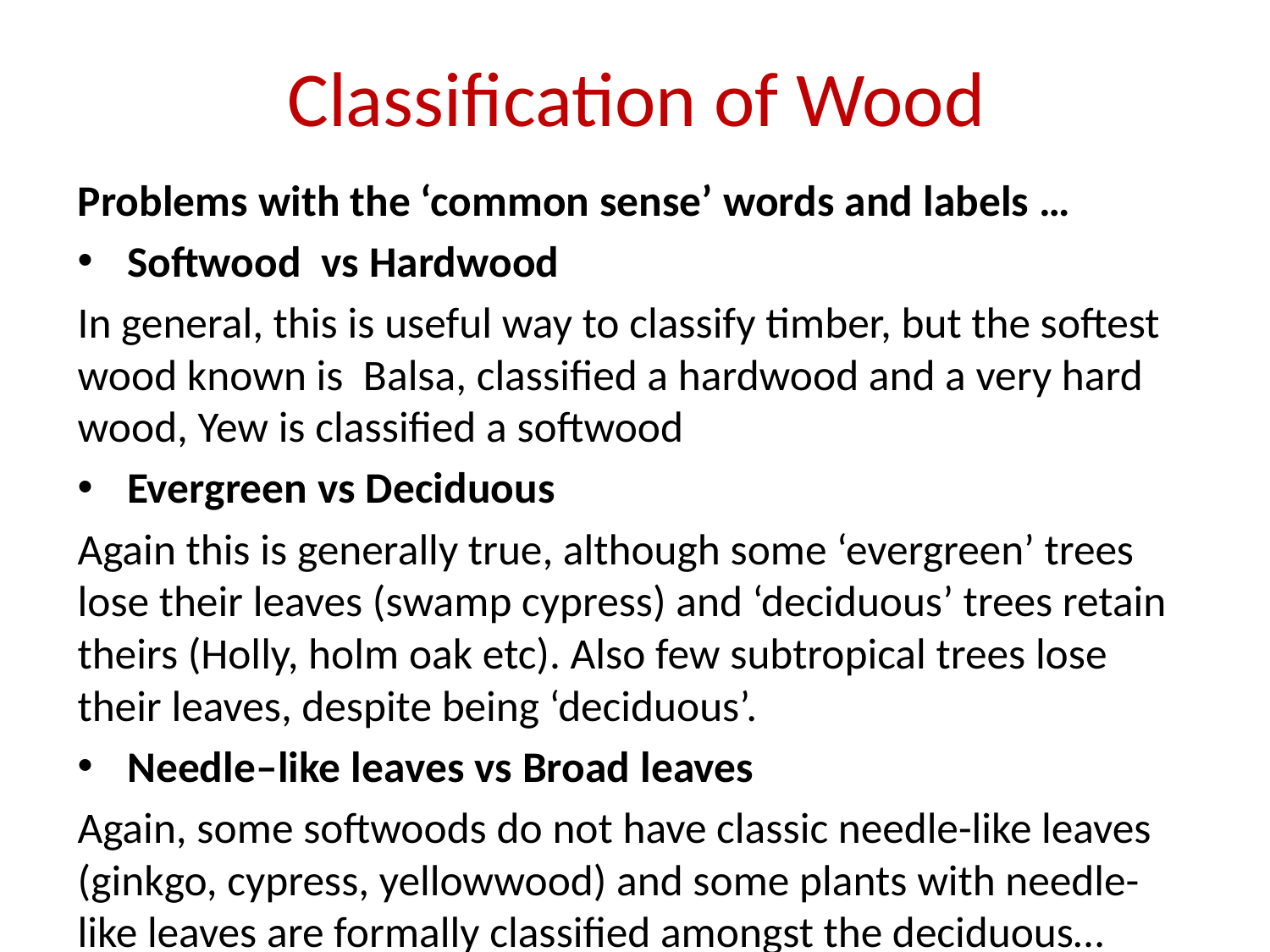

# Classification of Wood
Problems with the ‘common sense’ words and labels …
Softwood  vs Hardwood
In general, this is useful way to classify timber, but the softest wood known is  Balsa, classified a hardwood and a very hard wood, Yew is classified a softwood
Evergreen vs Deciduous
Again this is generally true, although some ‘evergreen’ trees lose their leaves (swamp cypress) and ‘deciduous’ trees retain theirs (Holly, holm oak etc). Also few subtropical trees lose their leaves, despite being ‘deciduous’.
Needle–like leaves vs Broad leaves
Again, some softwoods do not have classic needle-like leaves (ginkgo, cypress, yellowwood) and some plants with needle-like leaves are formally classified amongst the deciduous…